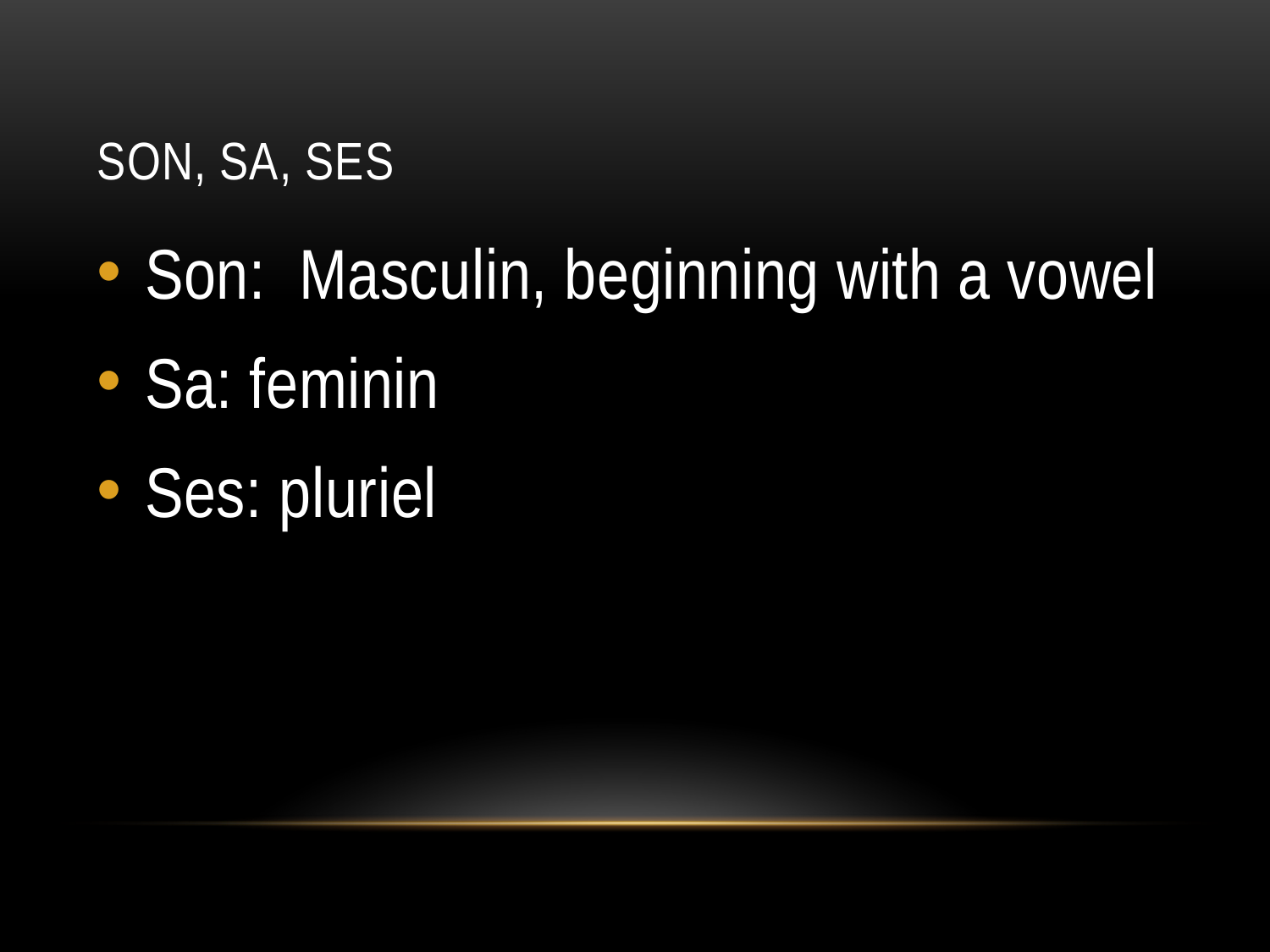

# Son, Sa, ses
Son:  Masculin, beginning with a vowel
Sa: feminin
Ses: pluriel